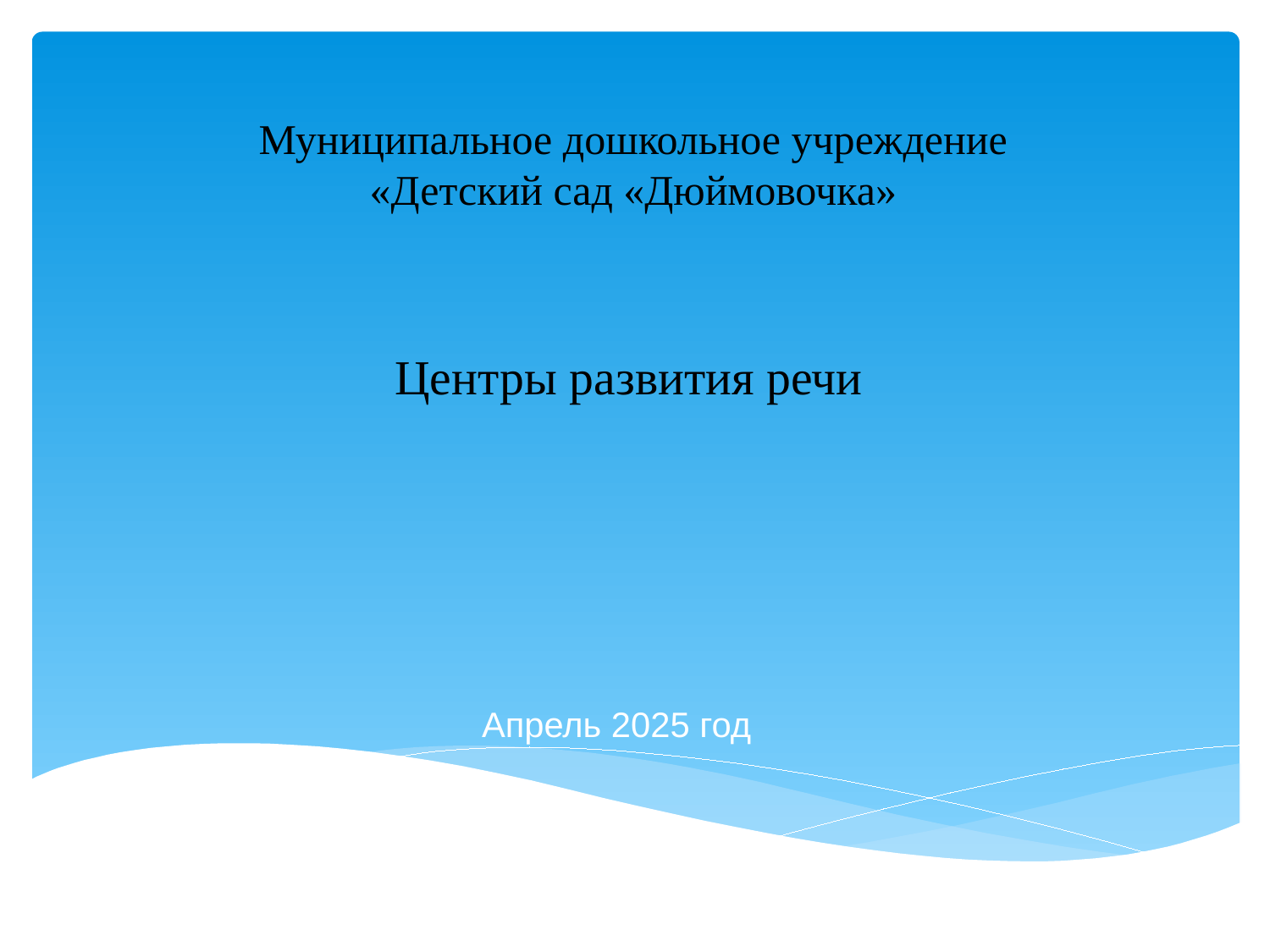

Муниципальное дошкольное учреждение «Детский сад «Дюймовочка»
# Центры развития речи
Апрель 2025 год